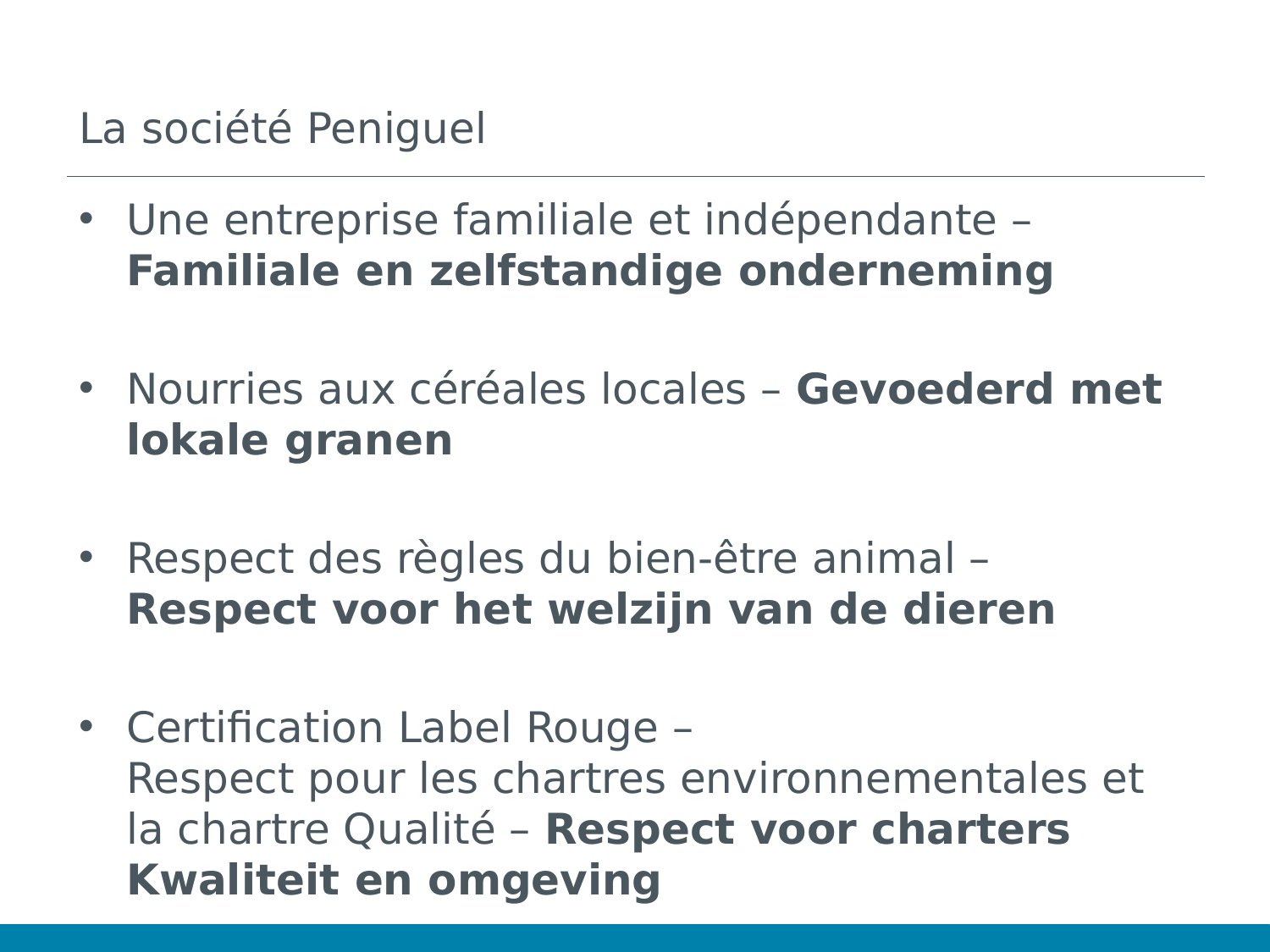

# La société Peniguel
Une entreprise familiale et indépendante – Familiale en zelfstandige onderneming

Nourries aux céréales locales – Gevoederd met lokale granen

Respect des règles du bien-être animal – Respect voor het welzijn van de dieren

Certification Label Rouge –
Respect pour les chartres environnementales et  la chartre Qualité – Respect voor charters Kwaliteit en omgeving